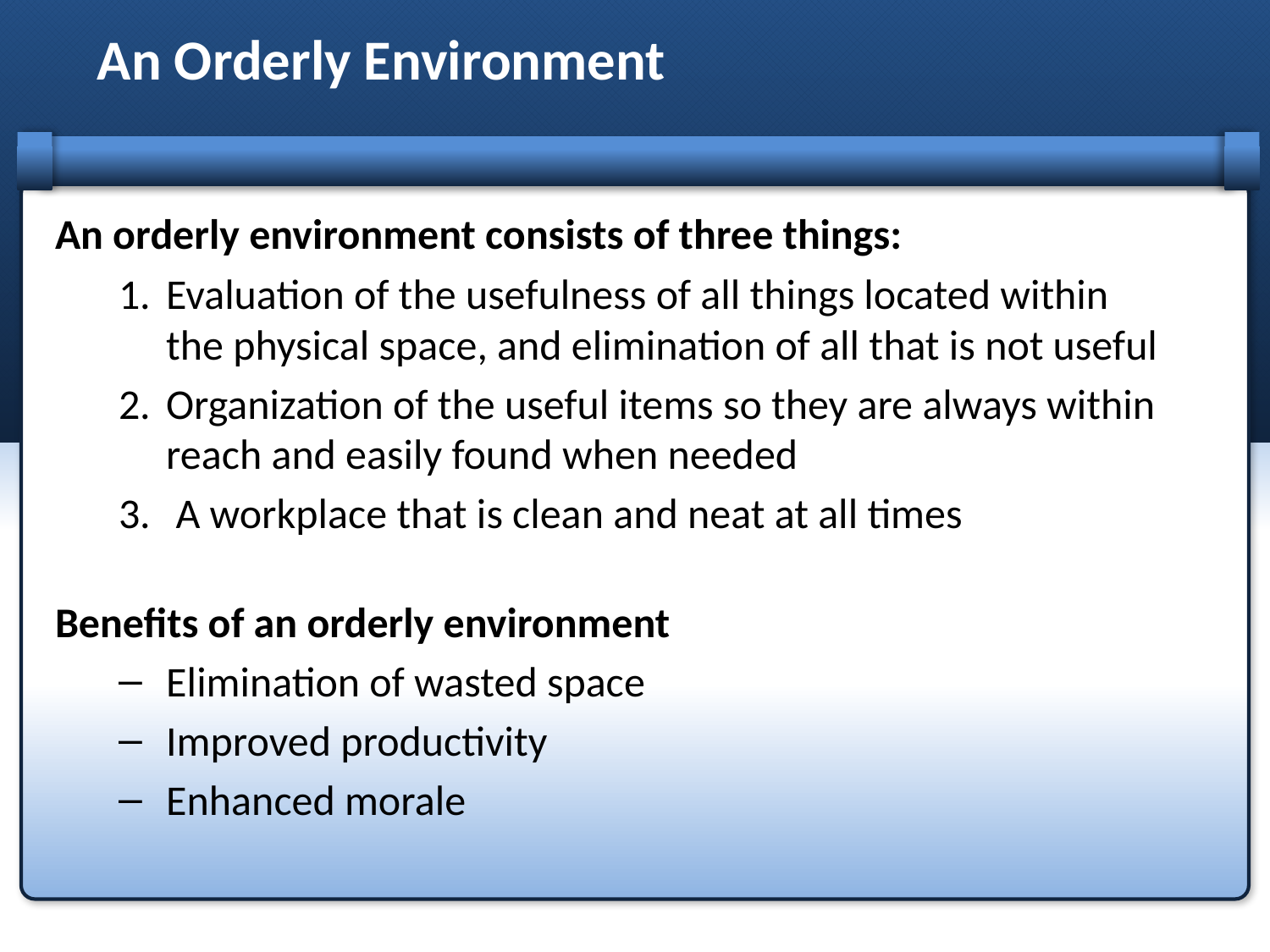

# An Orderly Environment
An orderly environment consists of three things:
Evaluation of the usefulness of all things located within the physical space, and elimination of all that is not useful
Organization of the useful items so they are always within reach and easily found when needed
 A workplace that is clean and neat at all times

Benefits of an orderly environment
Elimination of wasted space
Improved productivity
Enhanced morale